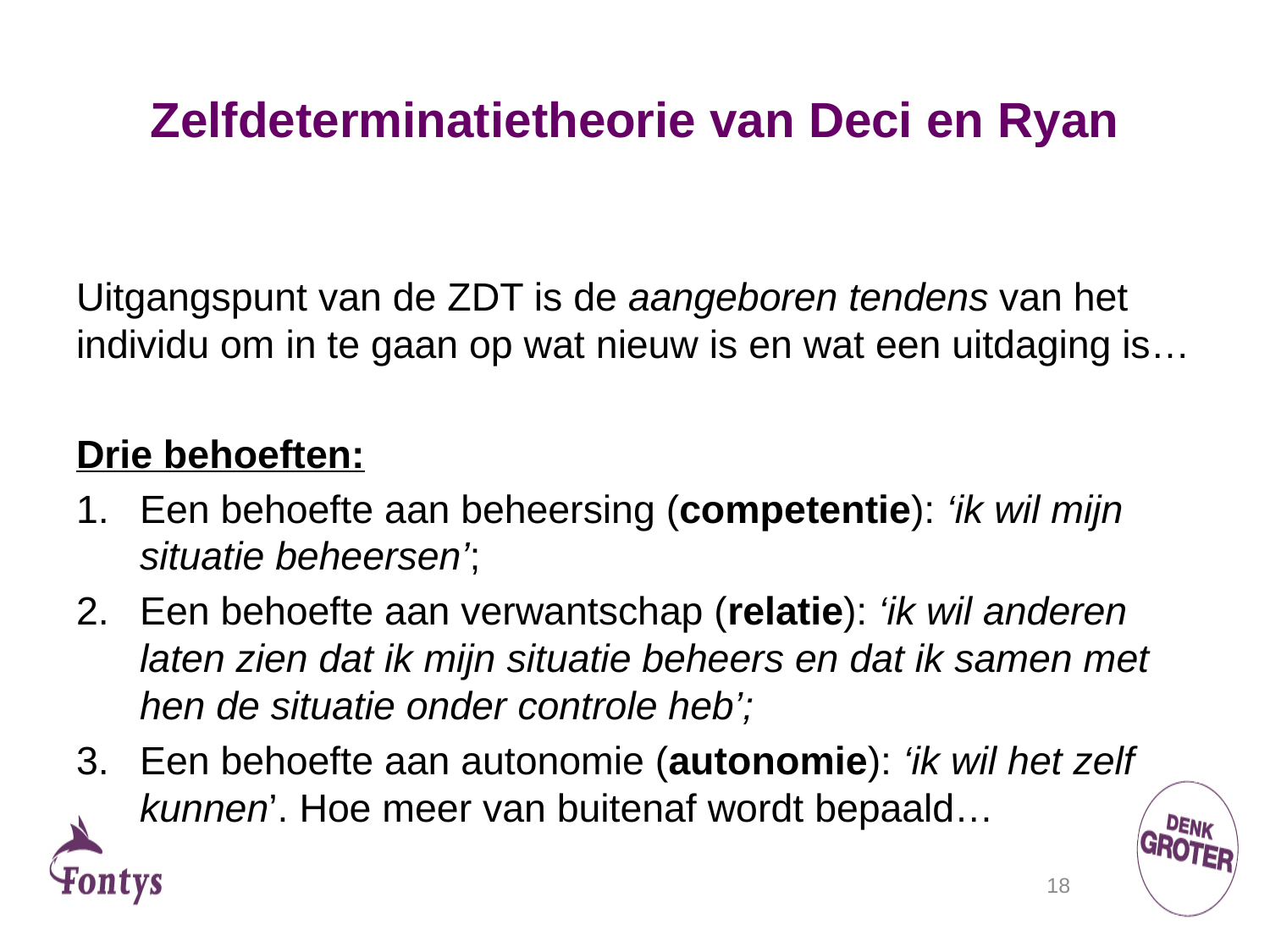

# Zelfdeterminatietheorie van Deci en Ryan
Uitgangspunt van de ZDT is de aangeboren tendens van het individu om in te gaan op wat nieuw is en wat een uitdaging is…

Drie behoeften:
Een behoefte aan beheersing (competentie): ‘ik wil mijn situatie beheersen’;
Een behoefte aan verwantschap (relatie): ‘ik wil anderen laten zien dat ik mijn situatie beheers en dat ik samen met hen de situatie onder controle heb’;
Een behoefte aan autonomie (autonomie): ‘ik wil het zelf kunnen’. Hoe meer van buitenaf wordt bepaald…

18